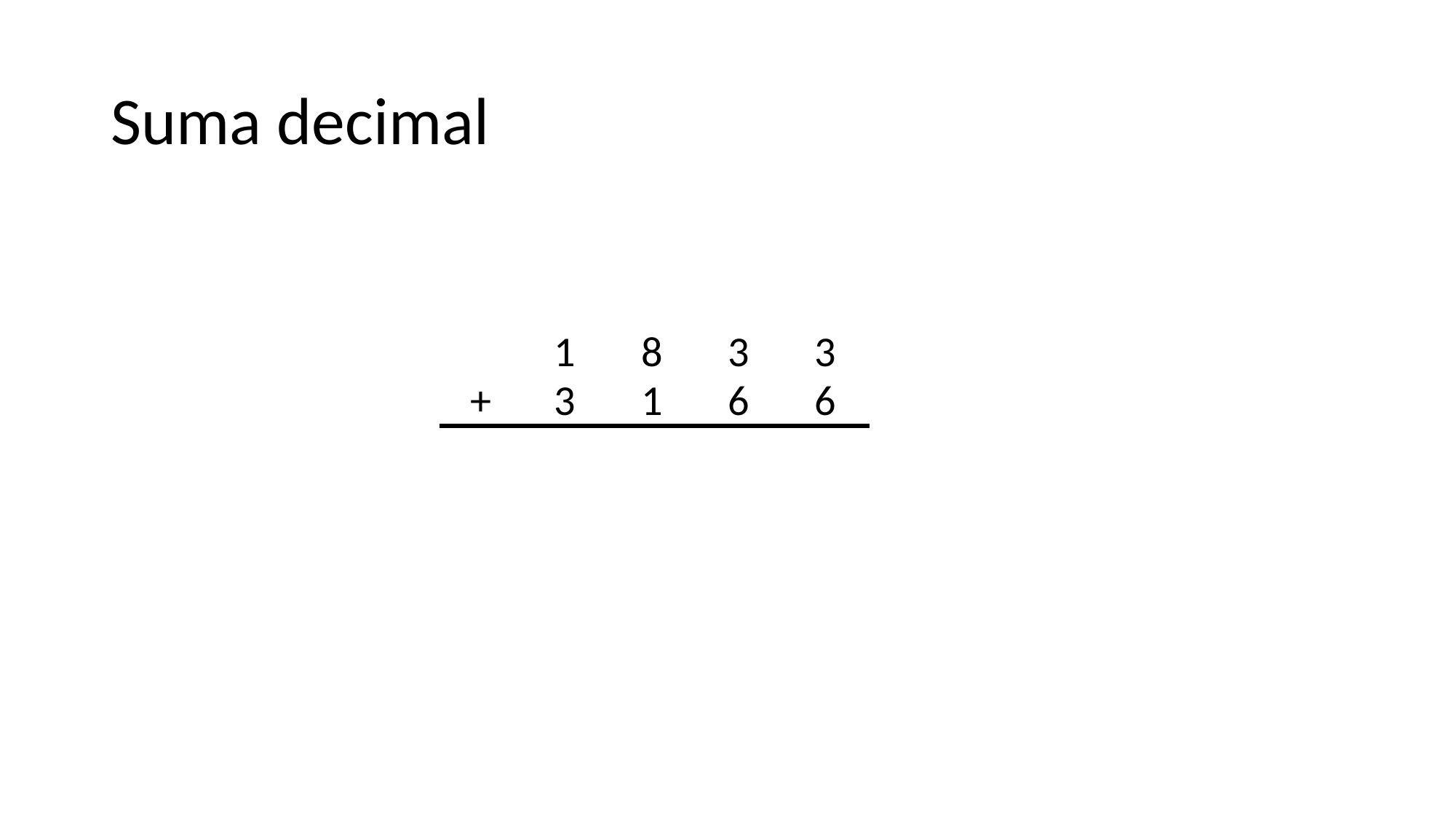

# Suma decimal
|  |  |  |  |  |  |  |
| --- | --- | --- | --- | --- | --- | --- |
|  |  | 1 | 8 | 3 | 3 |  |
|  | + | 3 | 1 | 6 | 6 |  |
|  |  |  |  |  |  |  |
|  |  |  |  |  |  |  |